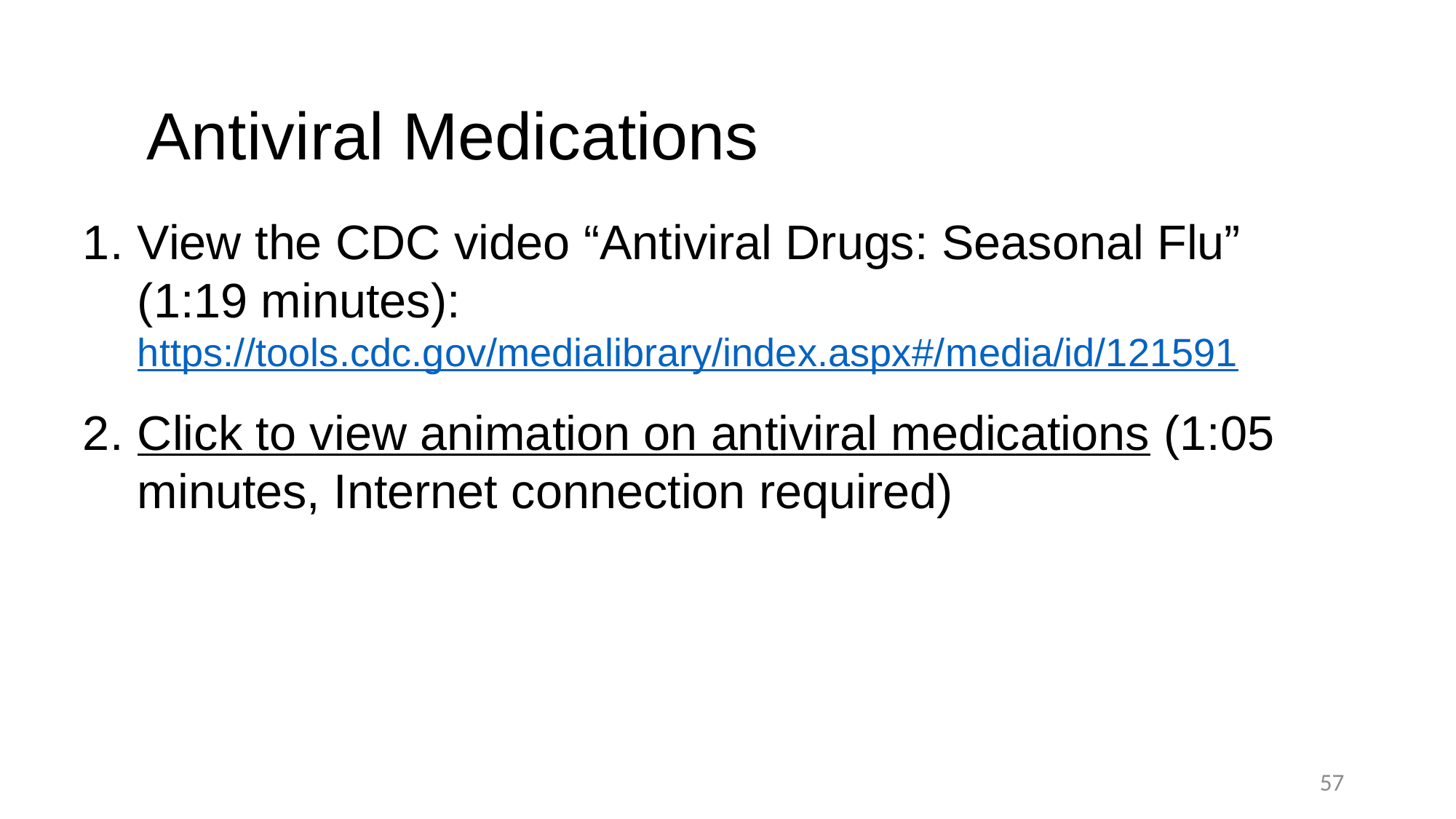

# Antiviral Medications
View the CDC video “Antiviral Drugs: Seasonal Flu” (1:19 minutes):
https://tools.cdc.gov/medialibrary/index.aspx#/media/id/121591
Click to view animation on antiviral medications (1:05 minutes, Internet connection required)

57